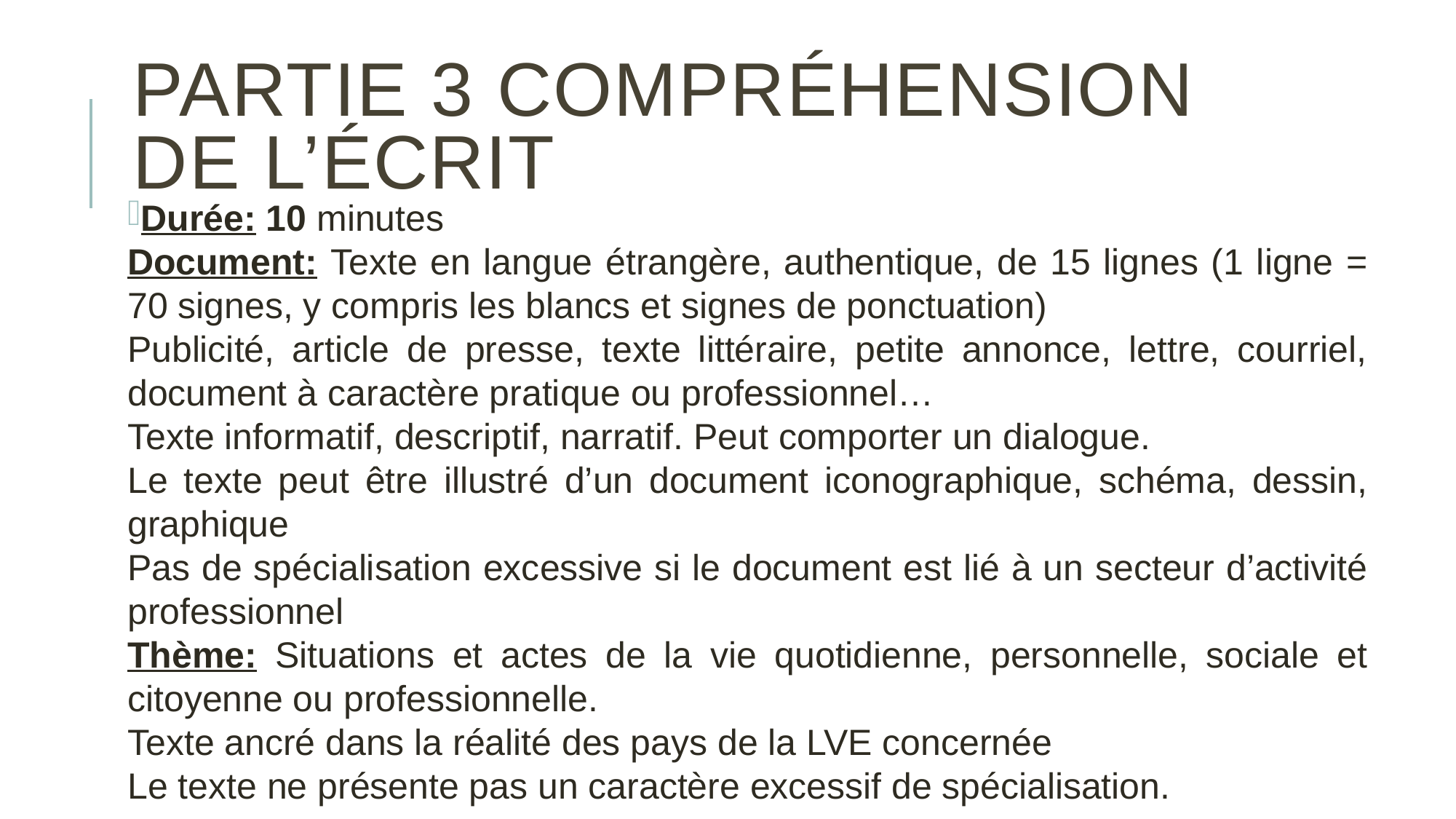

# Partie 3 Compréhension de l’écrit
Durée: 10 minutes
Document: Texte en langue étrangère, authentique, de 15 lignes (1 ligne = 70 signes, y compris les blancs et signes de ponctuation)
Publicité, article de presse, texte littéraire, petite annonce, lettre, courriel, document à caractère pratique ou professionnel…
Texte informatif, descriptif, narratif. Peut comporter un dialogue.
Le texte peut être illustré d’un document iconographique, schéma, dessin, graphique
Pas de spécialisation excessive si le document est lié à un secteur d’activité professionnel
Thème: Situations et actes de la vie quotidienne, personnelle, sociale et citoyenne ou professionnelle.
Texte ancré dans la réalité des pays de la LVE concernée
Le texte ne présente pas un caractère excessif de spécialisation.